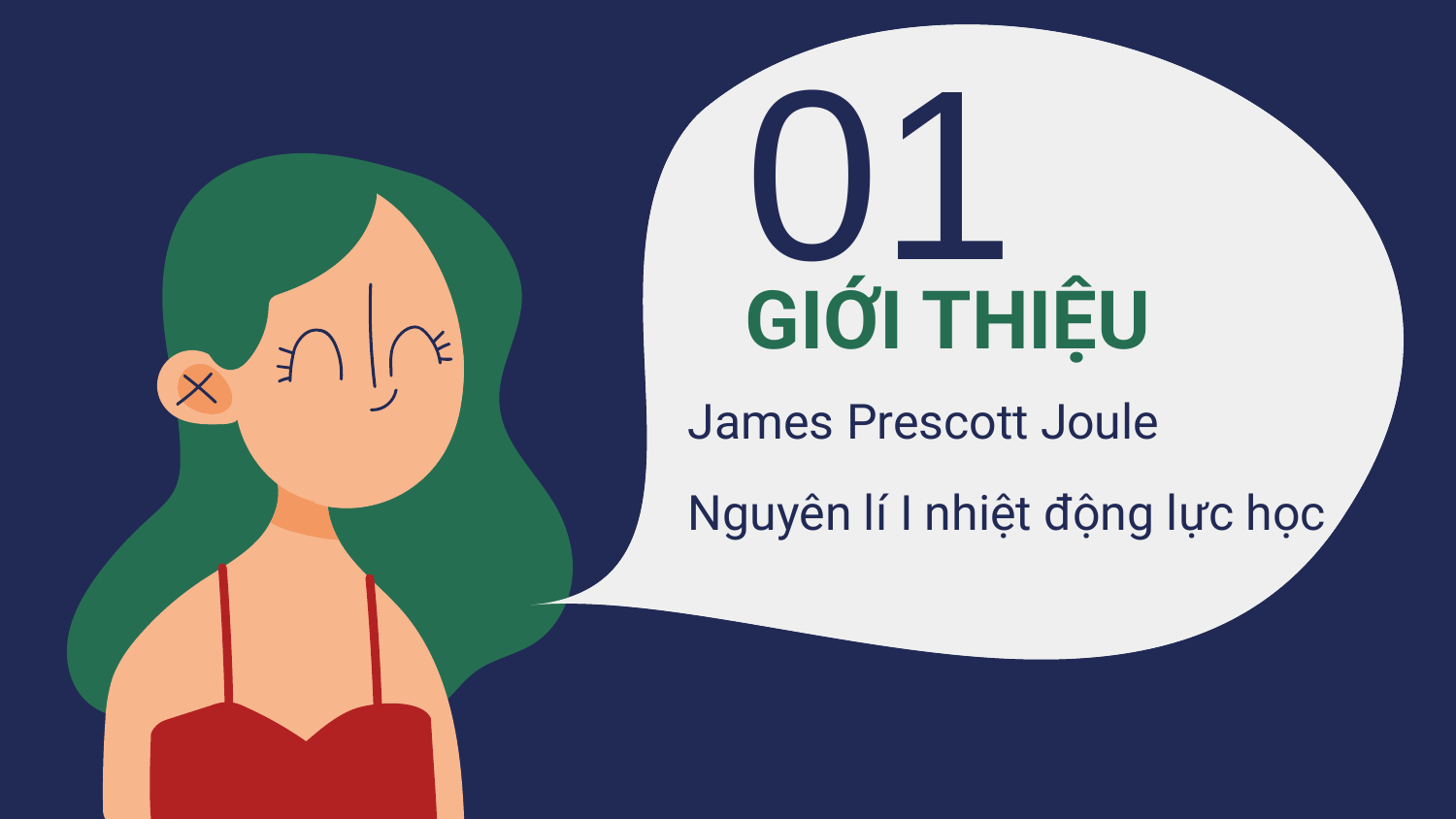

01

# GIỚI THIỆU
James Prescott Joule
Nguyên lí I nhiệt động lực học